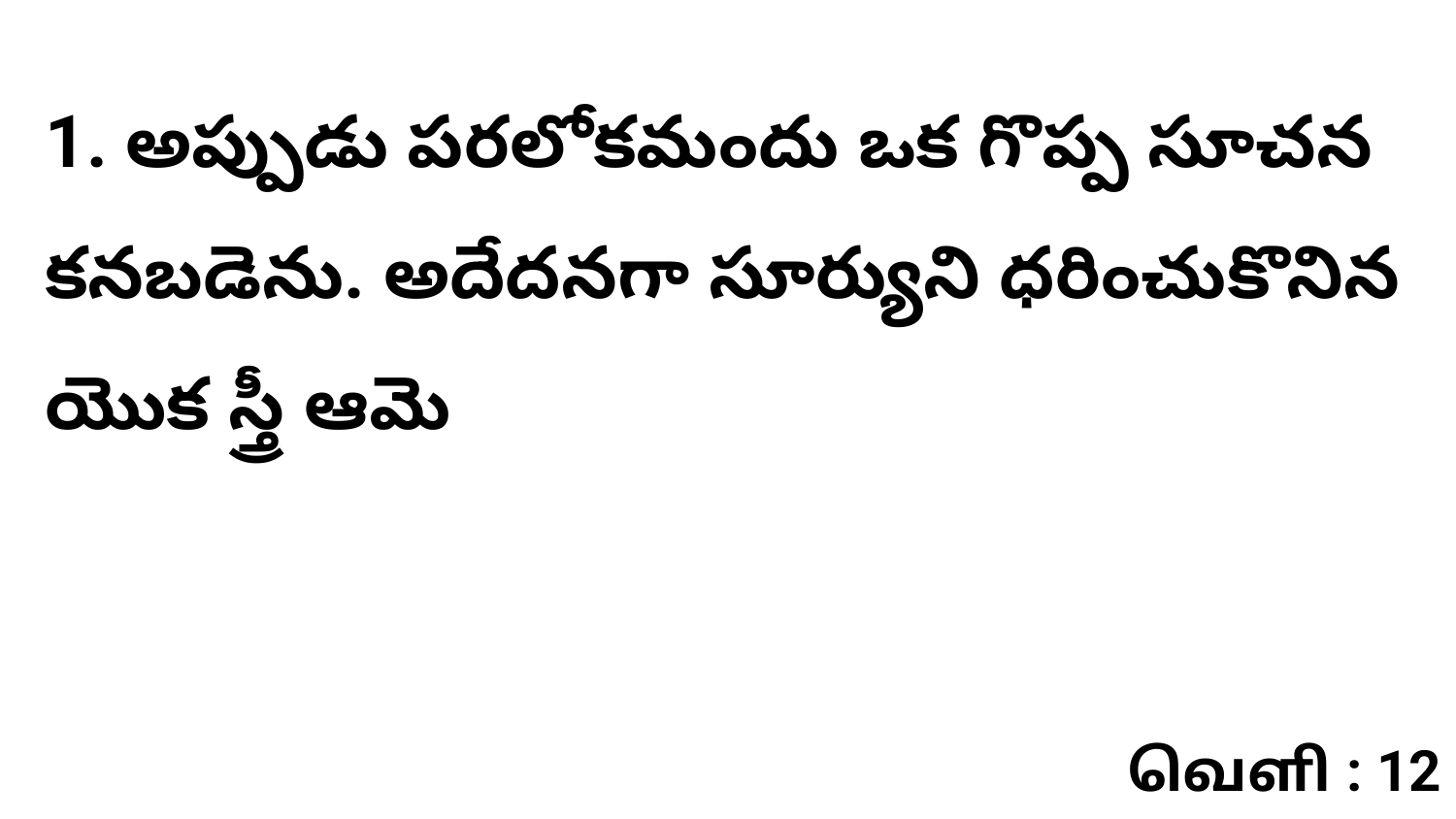

1. అప్పుడు పరలోకమందు ఒక గొప్ప సూచన కనబడెను. అదేదనగా సూర్యుని ధరించుకొనిన యొక స్త్రీ ఆమె
வெளி : 12